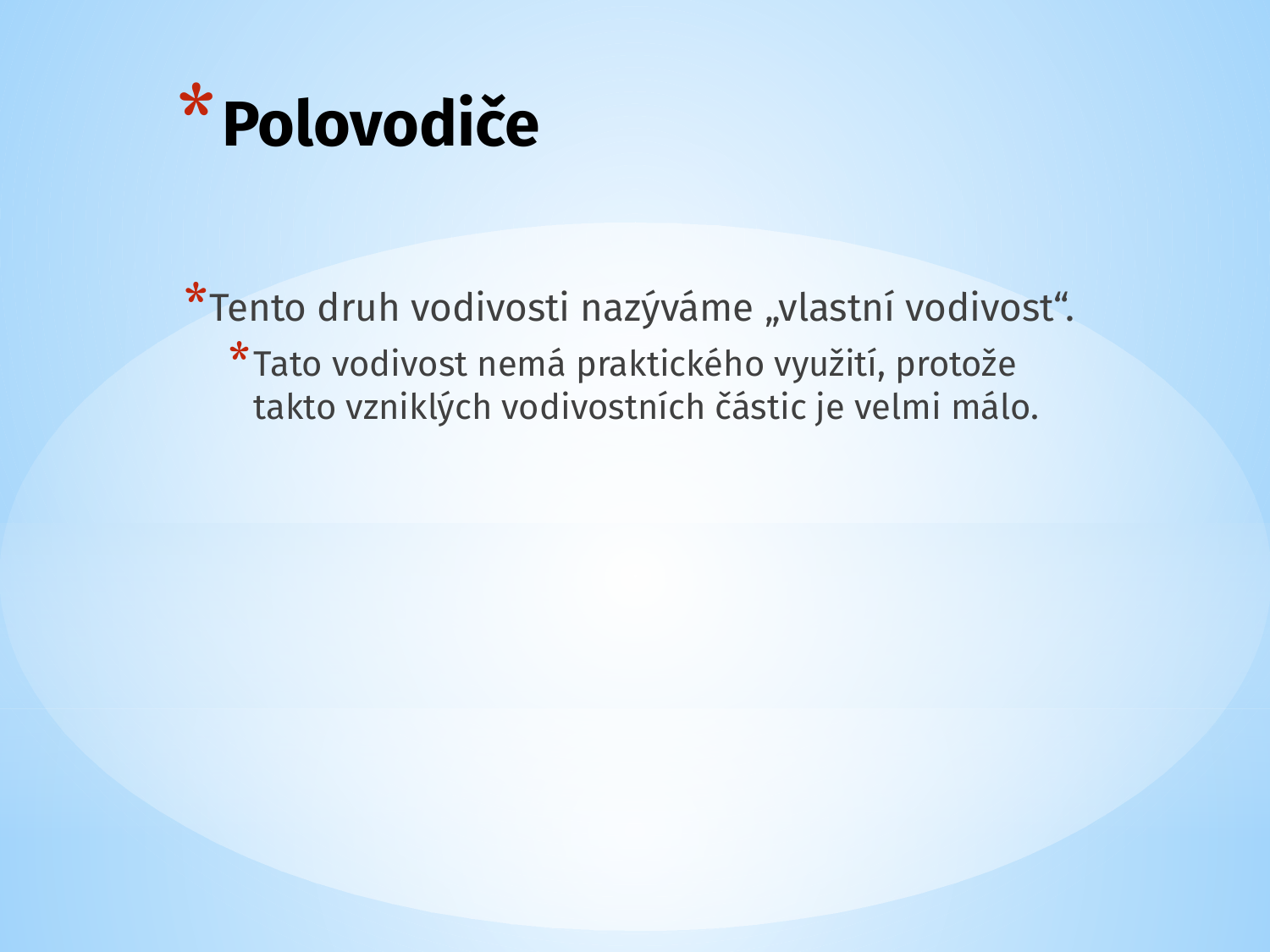

# Polovodiče
Tento druh vodivosti nazýváme „vlastní vodivost“.
Tato vodivost nemá praktického využití, protože takto vzniklých vodivostních částic je velmi málo.